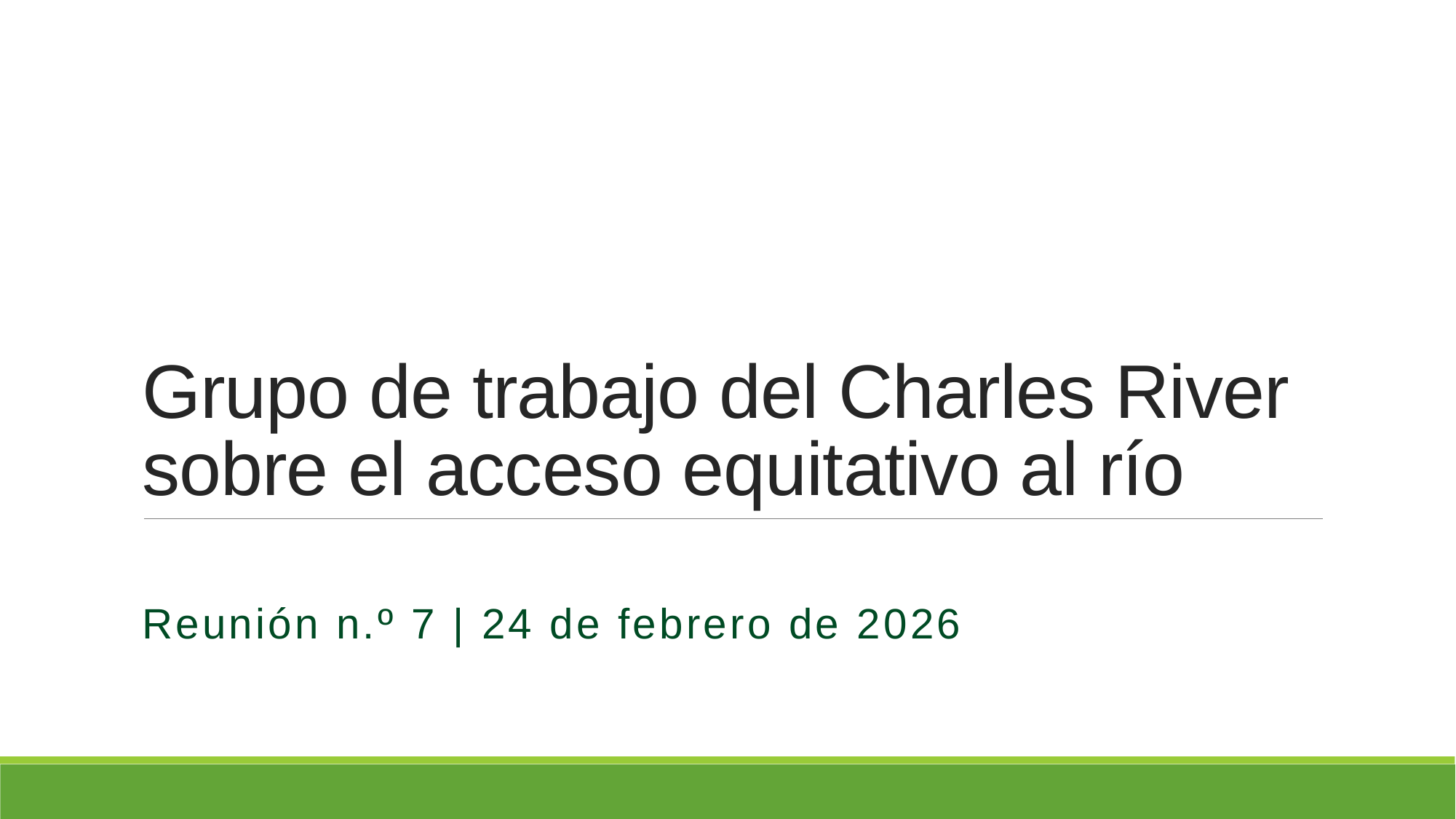

# Grupo de trabajo del Charles River sobre el acceso equitativo al río

Reunión n.º 7 | 24 de febrero de 2026